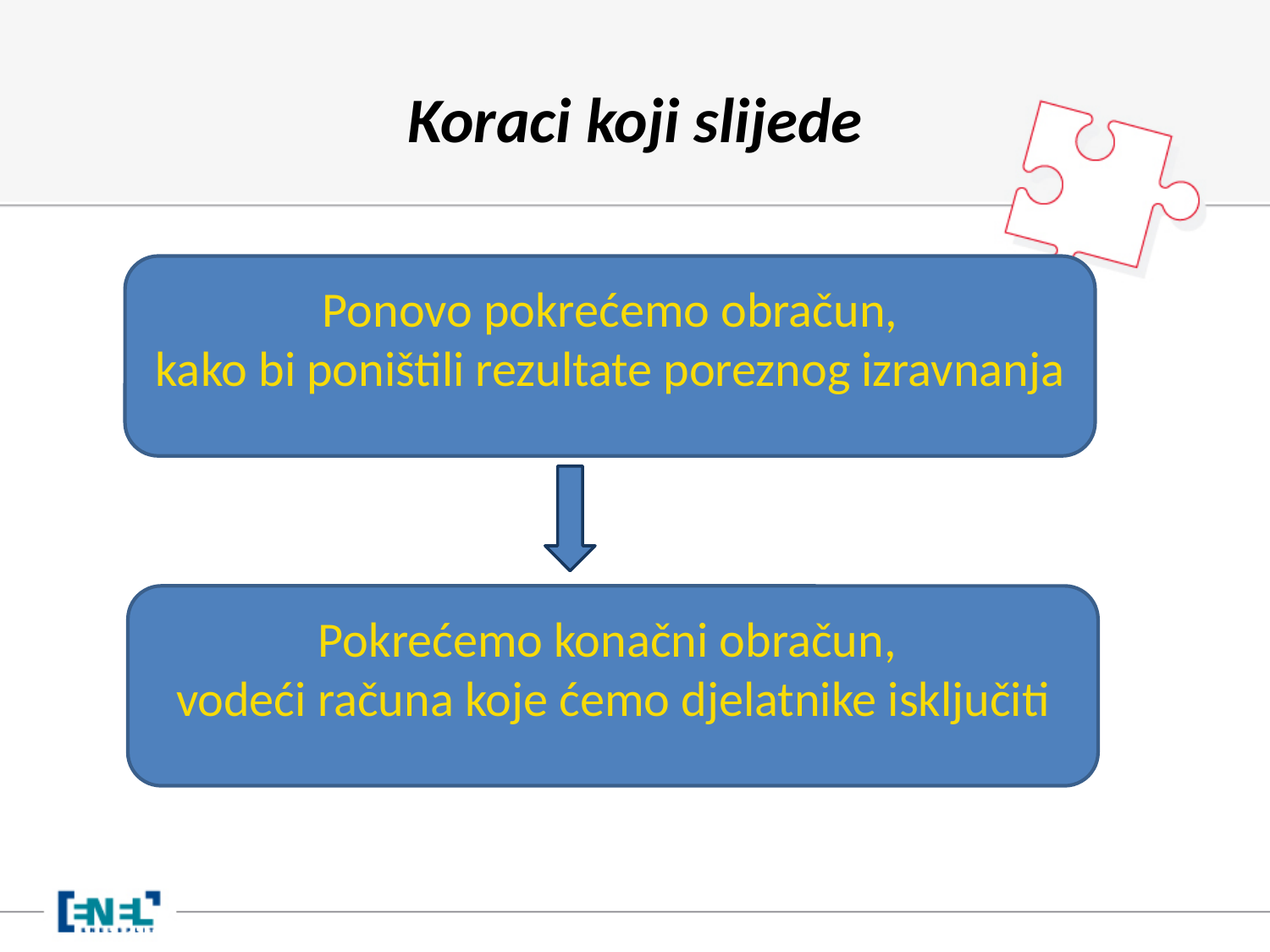

# Koraci koji slijede
Ponovo pokrećemo obračun,
kako bi poništili rezultate poreznog izravnanja

Pokrećemo konačni obračun,
vodeći računa koje ćemo djelatnike isključiti